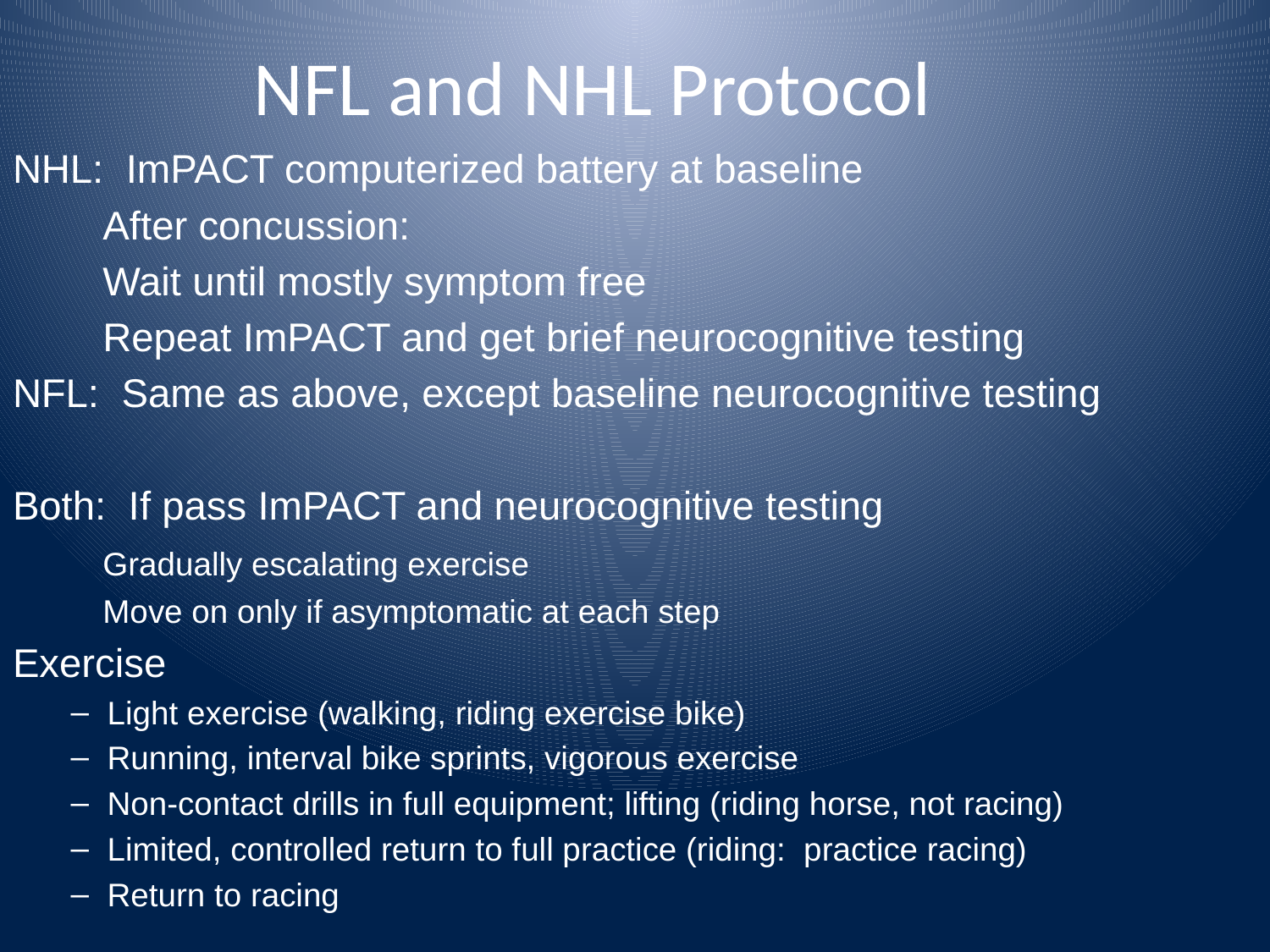

NFL and NHL Protocol
NHL:  ImPACT computerized battery at baseline
	After concussion:
	Wait until mostly symptom free
	Repeat ImPACT and get brief neurocognitive testing
NFL:  Same as above, except baseline neurocognitive testing

Both:  If pass ImPACT and neurocognitive testing
	Gradually escalating exercise
	Move on only if asymptomatic at each step
Exercise
Light exercise (walking, riding exercise bike)
Running, interval bike sprints, vigorous exercise
Non-contact drills in full equipment; lifting (riding horse, not racing)
Limited, controlled return to full practice (riding:  practice racing)
Return to racing